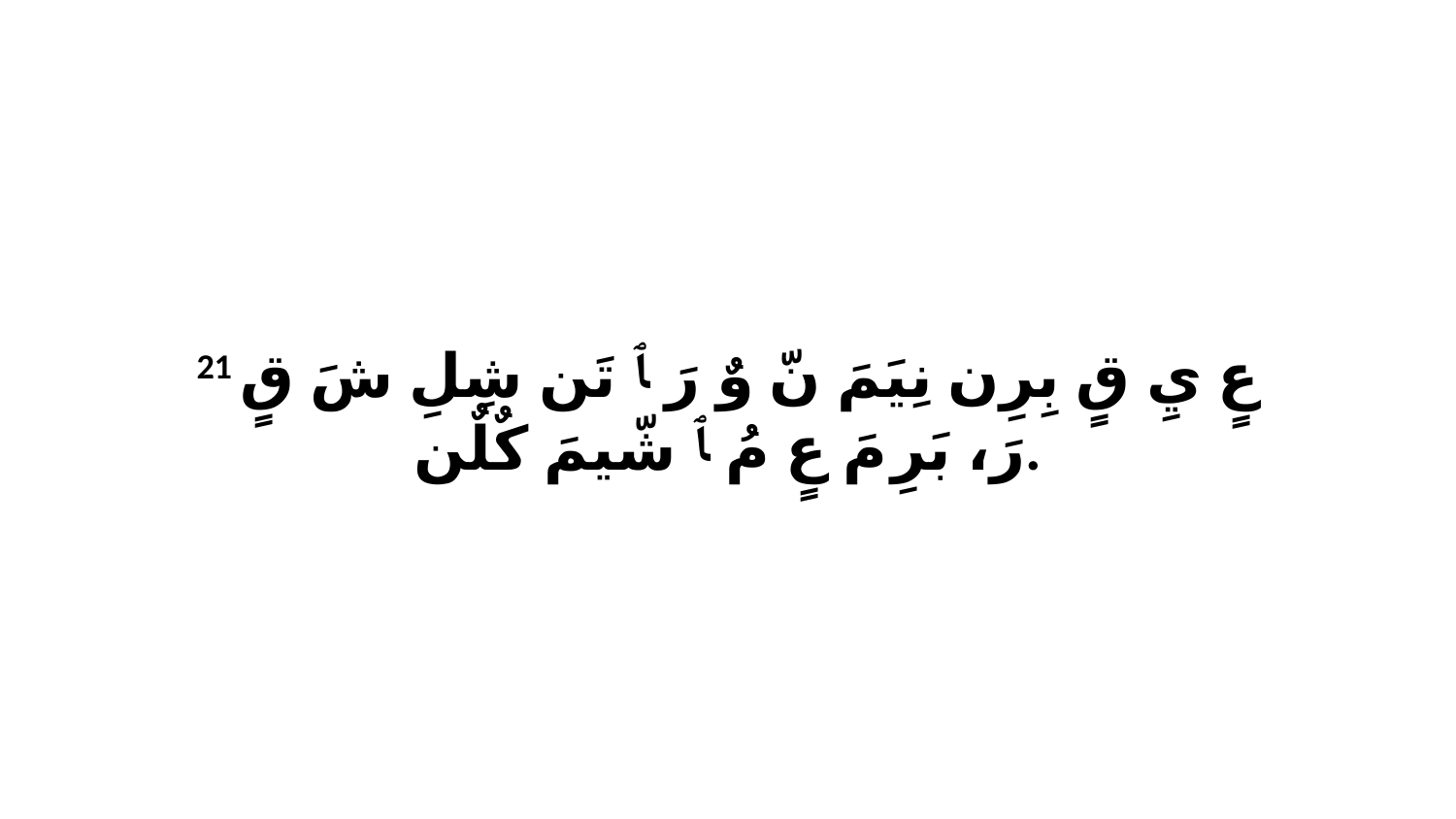

21 عٍ يِ قٍ بِرِن نِيَمَ نّ وٌ رَ ﭑ تَن شِلِ شَ قٍ رَ، بَرِ مَ عٍ مُ ﭑ شّيمَ كٌلٌن.